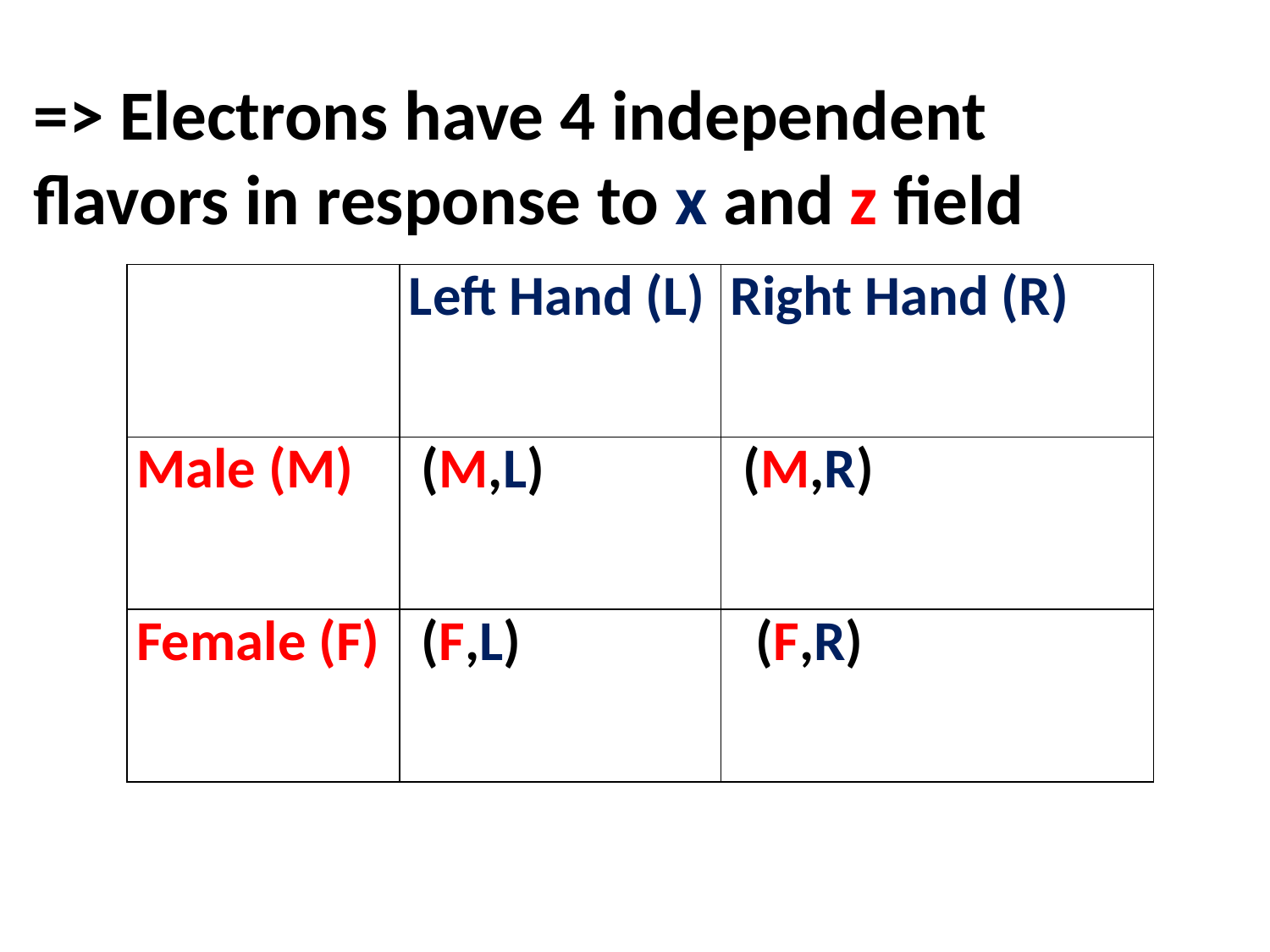

=> Electrons have 4 independent flavors in response to x and z field
|  | Left Hand (L) | Right Hand (R) |
| --- | --- | --- |
| Male (M) | (M,L) | (M,R) |
| Female (F) | (F,L) | (F,R) |